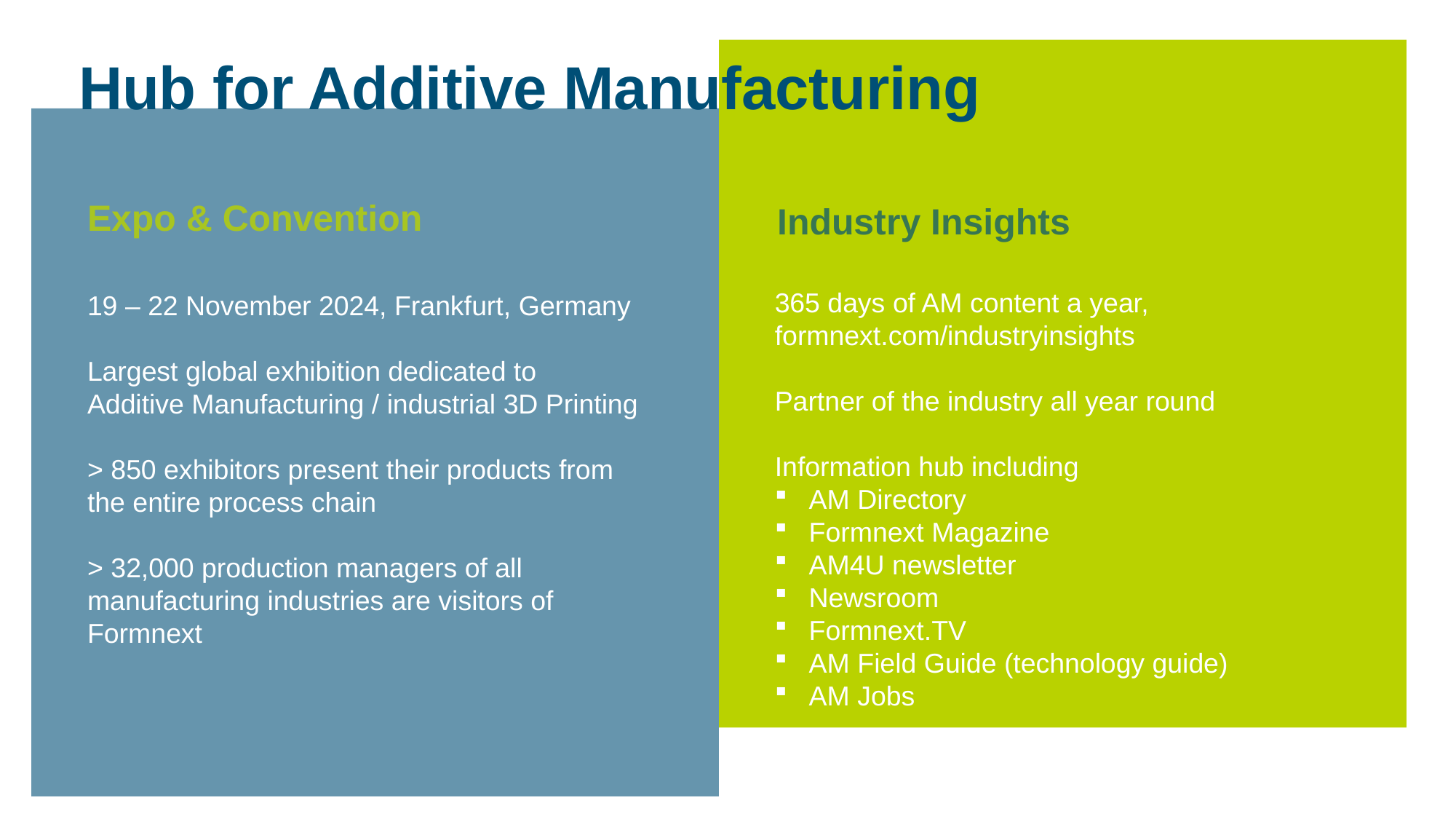

Hub for Additive Manufacturing

365 days of AM content a year, formnext.com/industryinsights

Partner of the industry all year round

Information hub including
AM Directory
Formnext Magazine
AM4U newsletter
Newsroom
Formnext.TV
AM Field Guide (technology guide)
AM Jobs

19 – 22 November 2024, Frankfurt, Germany

Largest global exhibition dedicated to
Additive Manufacturing / industrial 3D Printing

> 850 exhibitors present their products from the entire process chain

> 32,000 production managers of all manufacturing industries are visitors of Formnext

Expo & Convention
Industry Insights
2